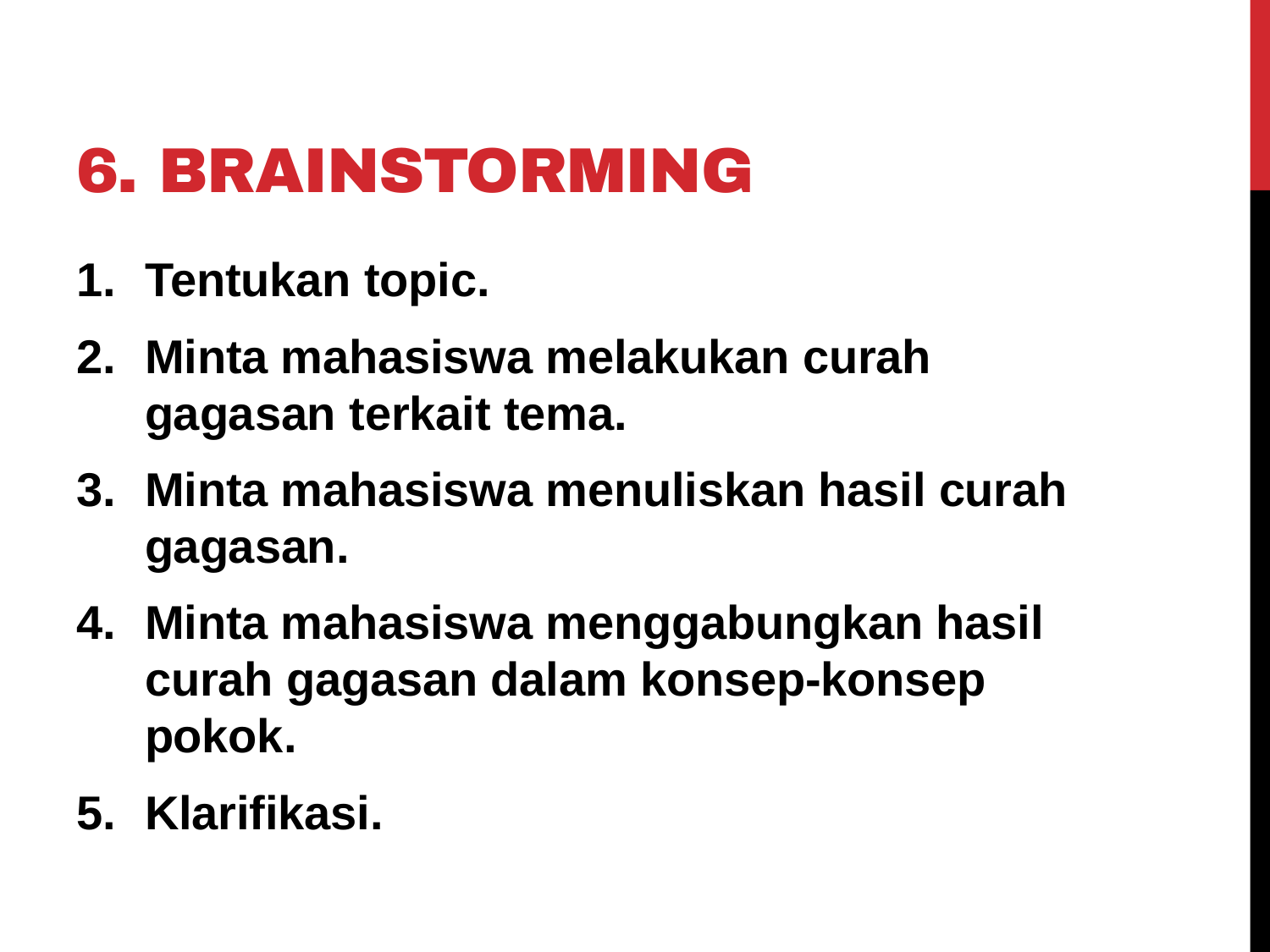

# 6. Brainstorming
Tentukan topic.
Minta mahasiswa melakukan curah gagasan terkait tema.
Minta mahasiswa menuliskan hasil curah gagasan.
Minta mahasiswa menggabungkan hasil curah gagasan dalam konsep-konsep pokok.
Klarifikasi.